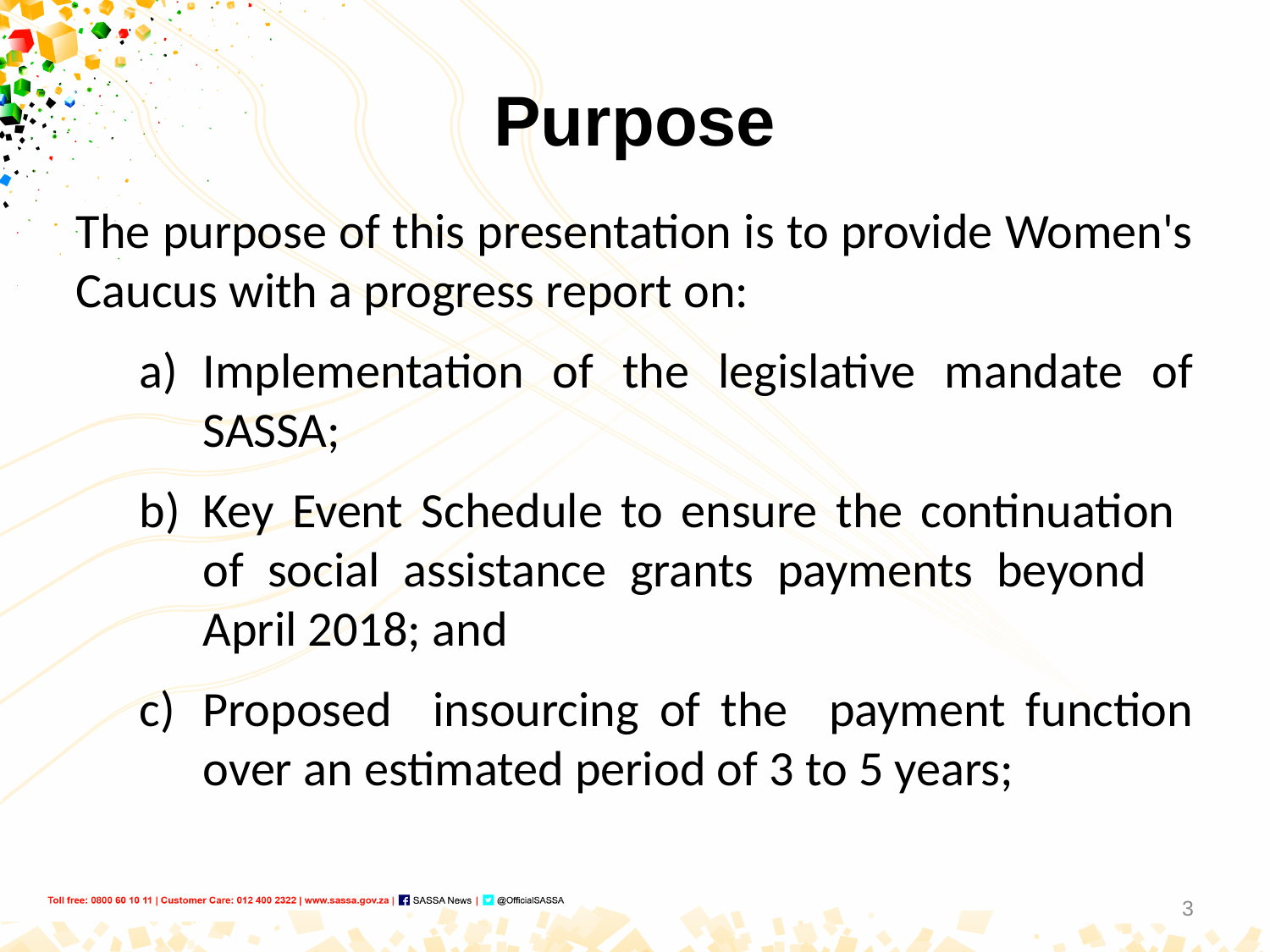

# Purpose
The purpose of this presentation is to provide Women's Caucus with a progress report on:
Implementation of the legislative mandate of SASSA;
Key Event Schedule to ensure the continuation  of social assistance grants payments beyond   April 2018; and
Proposed  insourcing of the  payment function over an estimated period of 3 to 5 years;
3